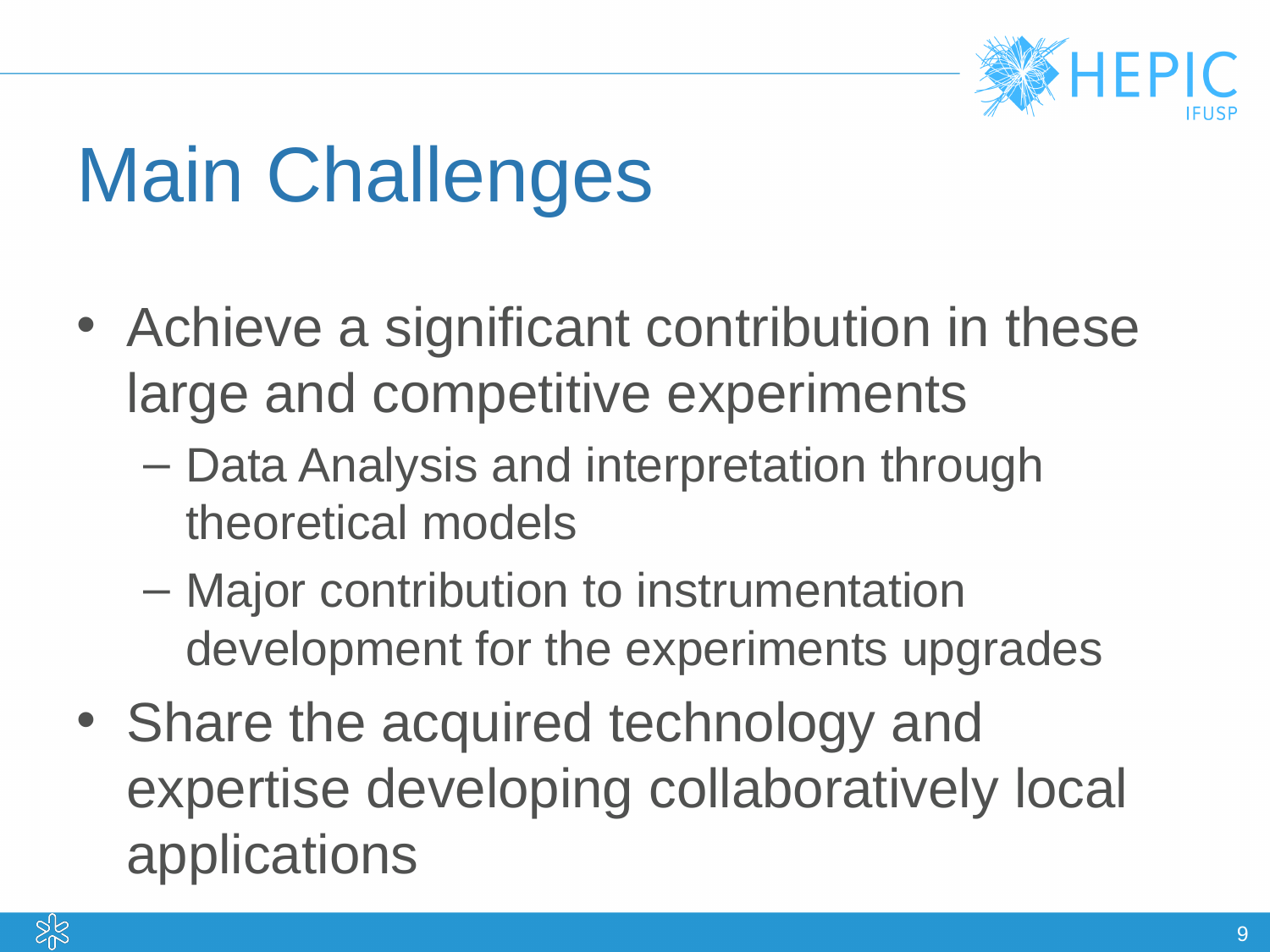

# Main Challenges
Achieve a significant contribution in these large and competitive experiments
Data Analysis and interpretation through theoretical models
Major contribution to instrumentation development for the experiments upgrades
Share the acquired technology and expertise developing collaboratively local applications
9